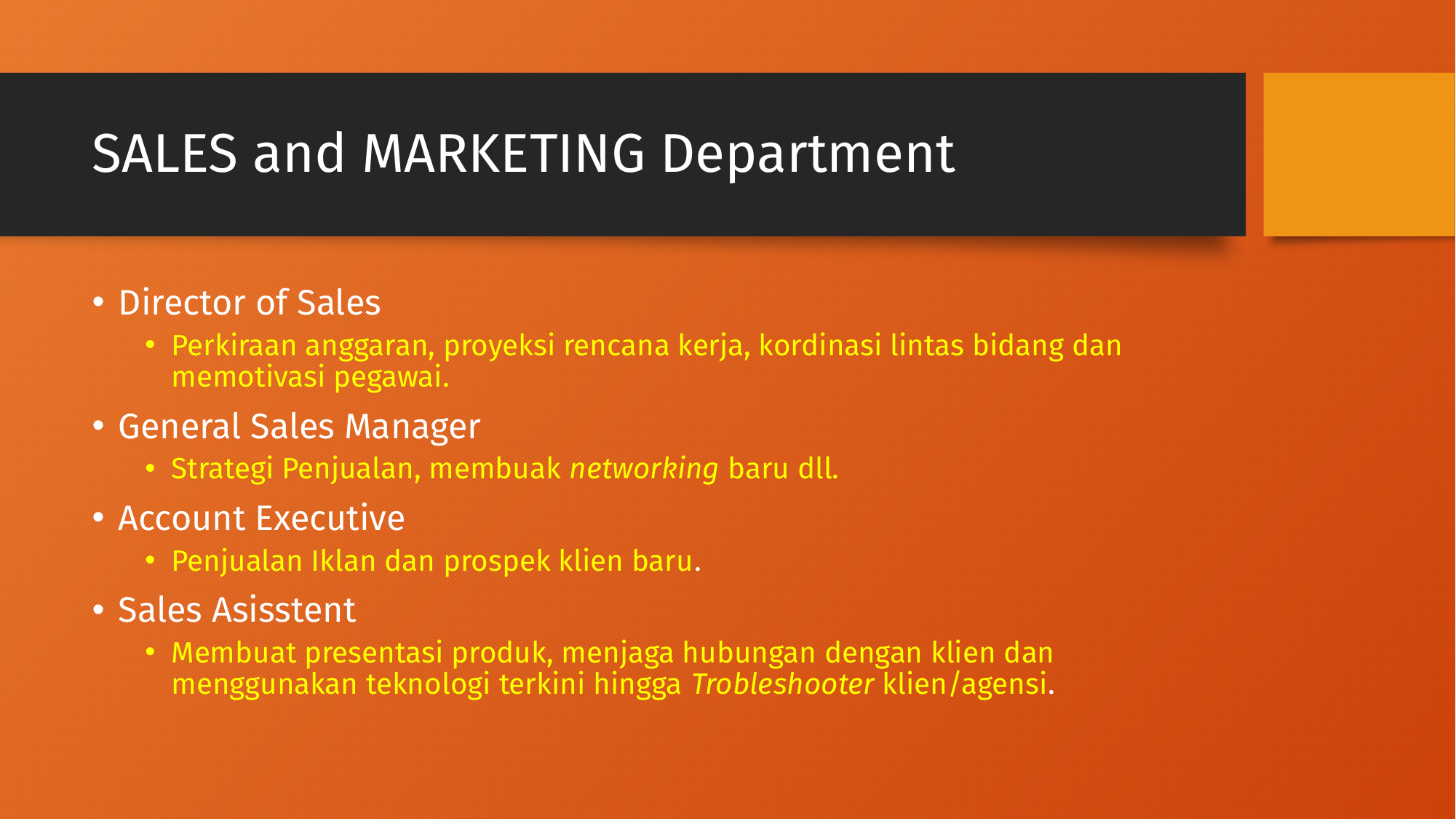

# SALES and MARKETING Department
Director of Sales
Perkiraan anggaran, proyeksi rencana kerja, kordinasi lintas bidang dan memotivasi pegawai.
General Sales Manager
Strategi Penjualan, membuak networking baru dll.
Account Executive
Penjualan Iklan dan prospek klien baru.
Sales Asisstent
Membuat presentasi produk, menjaga hubungan dengan klien dan menggunakan teknologi terkini hingga Trobleshooter klien/agensi.